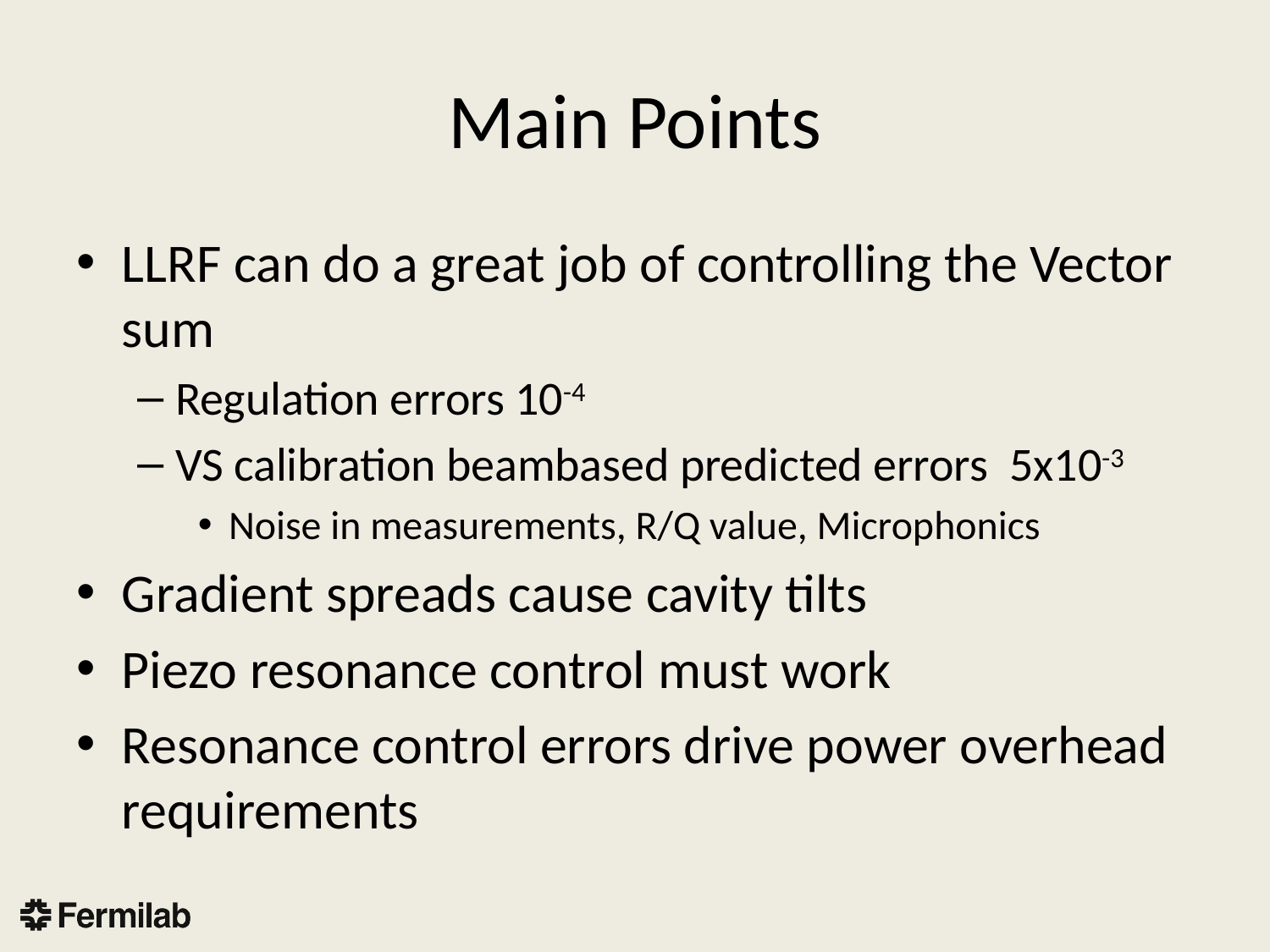

# Main Points
LLRF can do a great job of controlling the Vector sum
Regulation errors 10-4
VS calibration beambased predicted errors  5x10-3
Noise in measurements, R/Q value, Microphonics
Gradient spreads cause cavity tilts
Piezo resonance control must work
Resonance control errors drive power overhead requirements